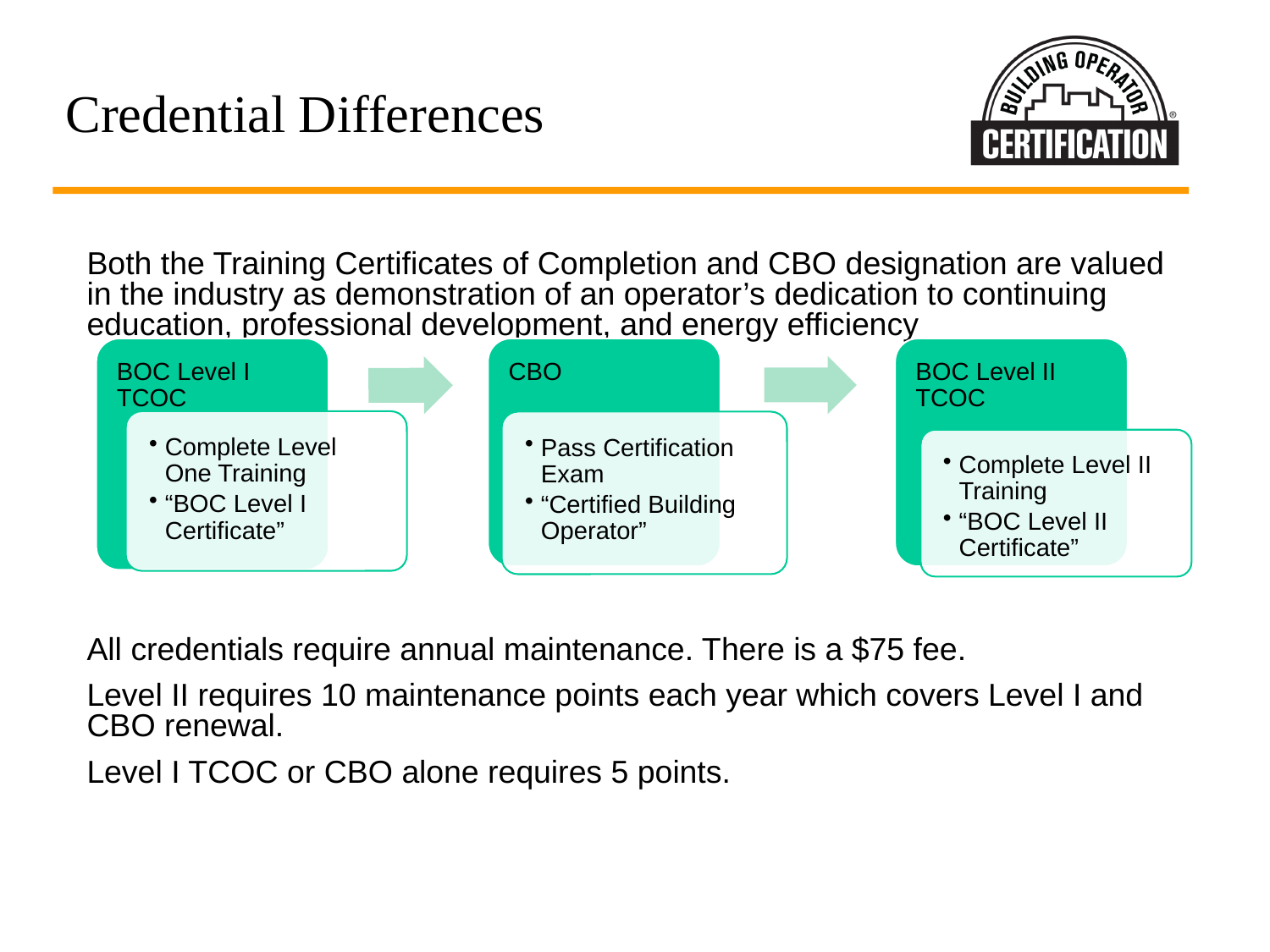

Credential Differences
Both the Training Certificates of Completion and CBO designation are valued in the industry as demonstration of an operator’s dedication to continuing education, professional development, and energy efficiency

All credentials require annual maintenance. There is a $75 fee.
Level II requires 10 maintenance points each year which covers Level I and CBO renewal.
Level I TCOC or CBO alone requires 5 points.

BOC Level I TCOC
Complete Level One Training
“BOC Level I Certificate”

CBO
Pass Certification Exam
“Certified Building Operator”

BOC Level II TCOC
Complete Level II Training
“BOC Level II Certificate”